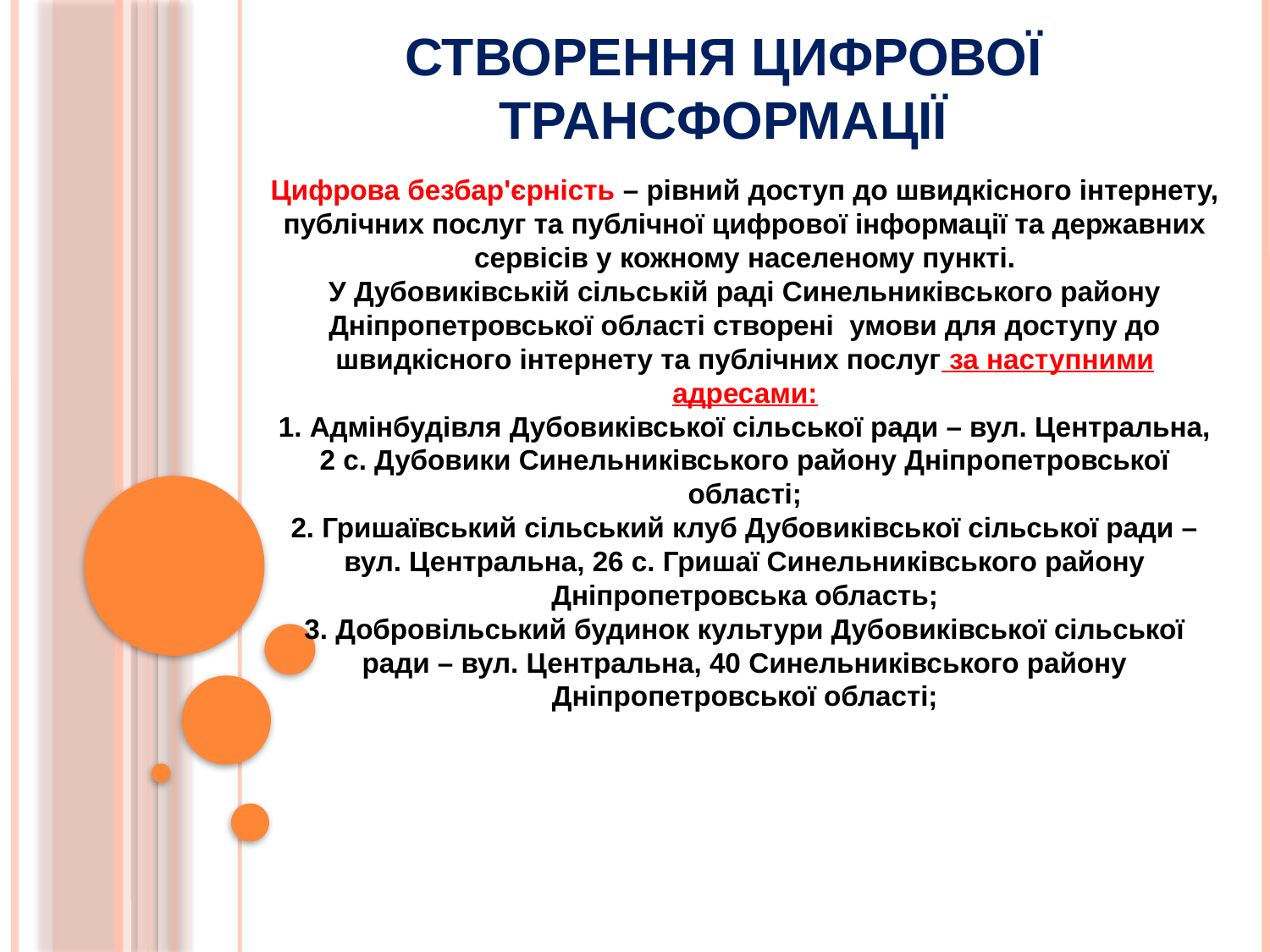

# СТВОРЕННЯ ЦИФРОВОЇ ТРАНСФОРМАЦІЇ
Цифрова безбар'єрність – рівний доступ до швидкісного інтернету, публічних послуг та публічної цифрової інформації та державних сервісів у кожному населеному пункті.
У Дубовиківській сільській раді Синельниківського району Дніпропетровської області створені  умови для доступу до швидкісного інтернету та публічних послуг за наступними адресами:
1. Адмінбудівля Дубовиківської сільської ради – вул. Центральна, 2 с. Дубовики Синельниківського району Дніпропетровської області;
2. Гришаївський сільський клуб Дубовиківської сільської ради – вул. Центральна, 26 с. Гришаї Синельниківського району Дніпропетровська область;
3. Добровільський будинок культури Дубовиківської сільської ради – вул. Центральна, 40 Синельниківського району Дніпропетровської області;